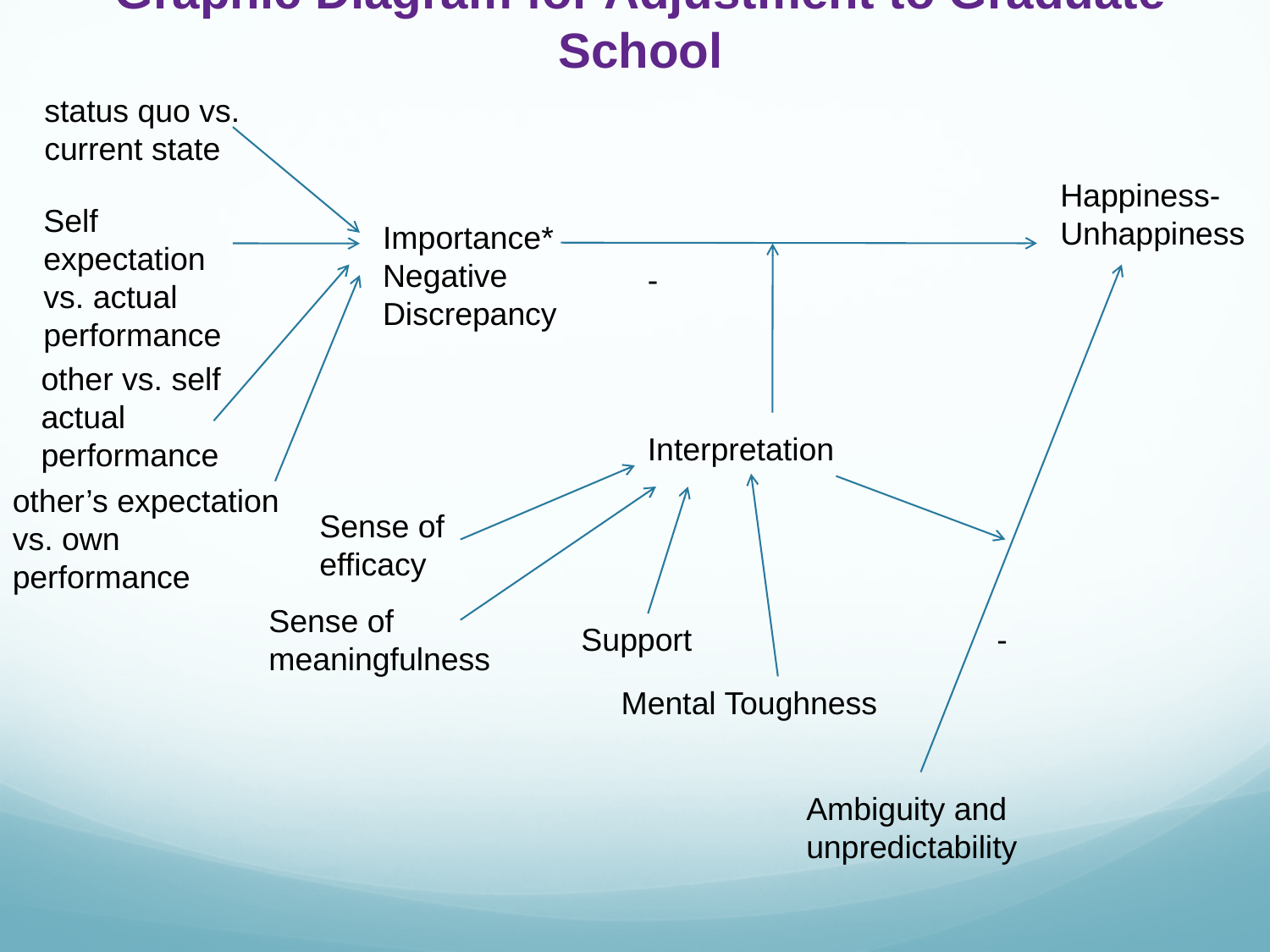

# Graphic Diagram for Adjustment to Graduate School
status quo vs. current state
Happiness-Unhappiness
Self expectation vs. actual performance
Importance*Negative Discrepancy
-
other vs. self actual performance
Interpretation
other’s expectation vs. own performance
Sense of efficacy
Sense of meaningfulness
Support
-
Mental Toughness
Ambiguity and unpredictability